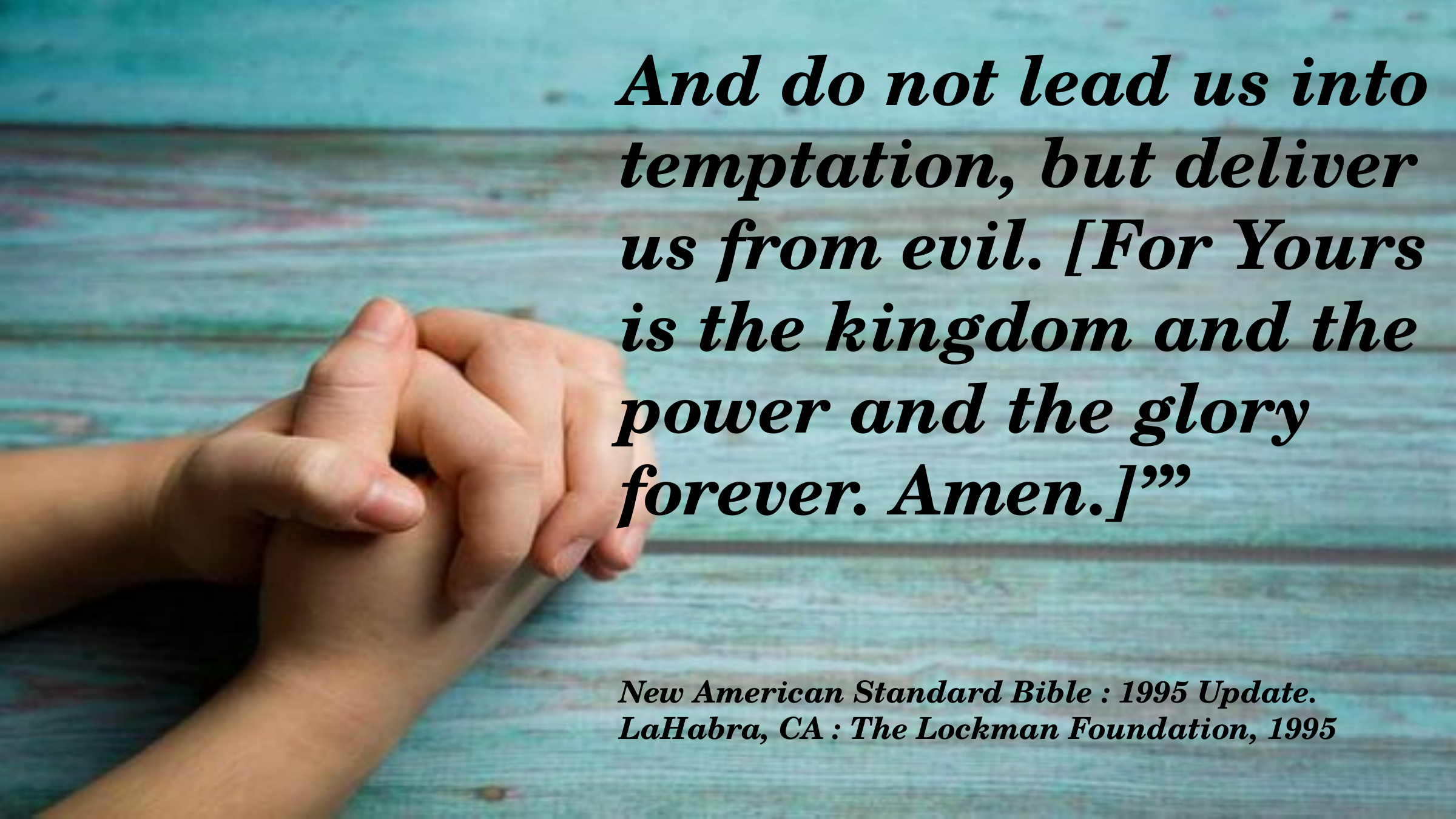

And do not lead us into temptation, but deliver us from evil. [For Yours is the kingdom and the power and the glory forever. Amen.]’”

New American Standard Bible : 1995 Update. LaHabra, CA : The Lockman Foundation, 1995